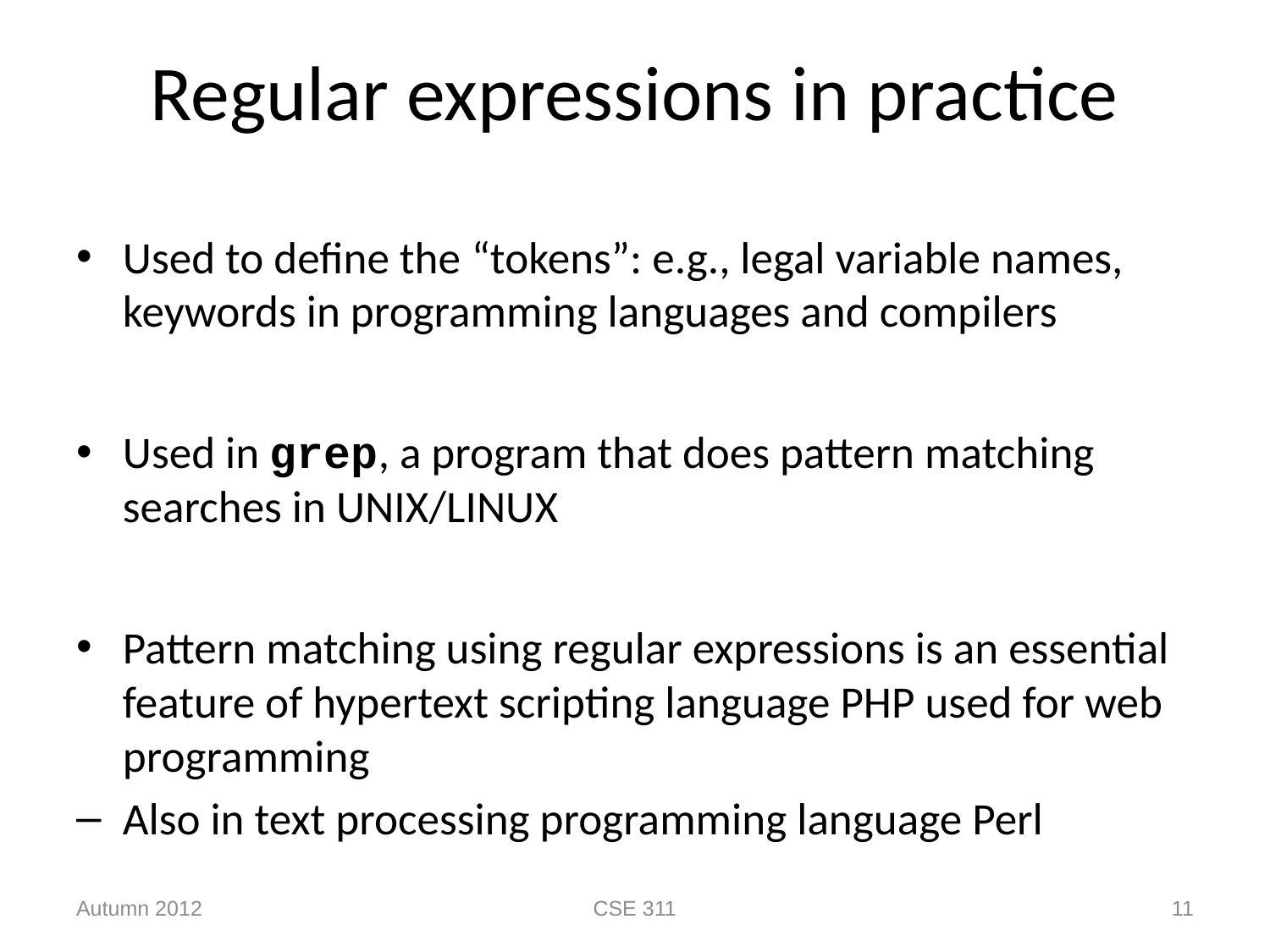

# Regular expressions in practice
Used to define the “tokens”: e.g., legal variable names, keywords in programming languages and compilers

Used in grep, a program that does pattern matching searches in UNIX/LINUX

Pattern matching using regular expressions is an essential feature of hypertext scripting language PHP used for web programming
Also in text processing programming language Perl
Autumn 2012
CSE 311
11